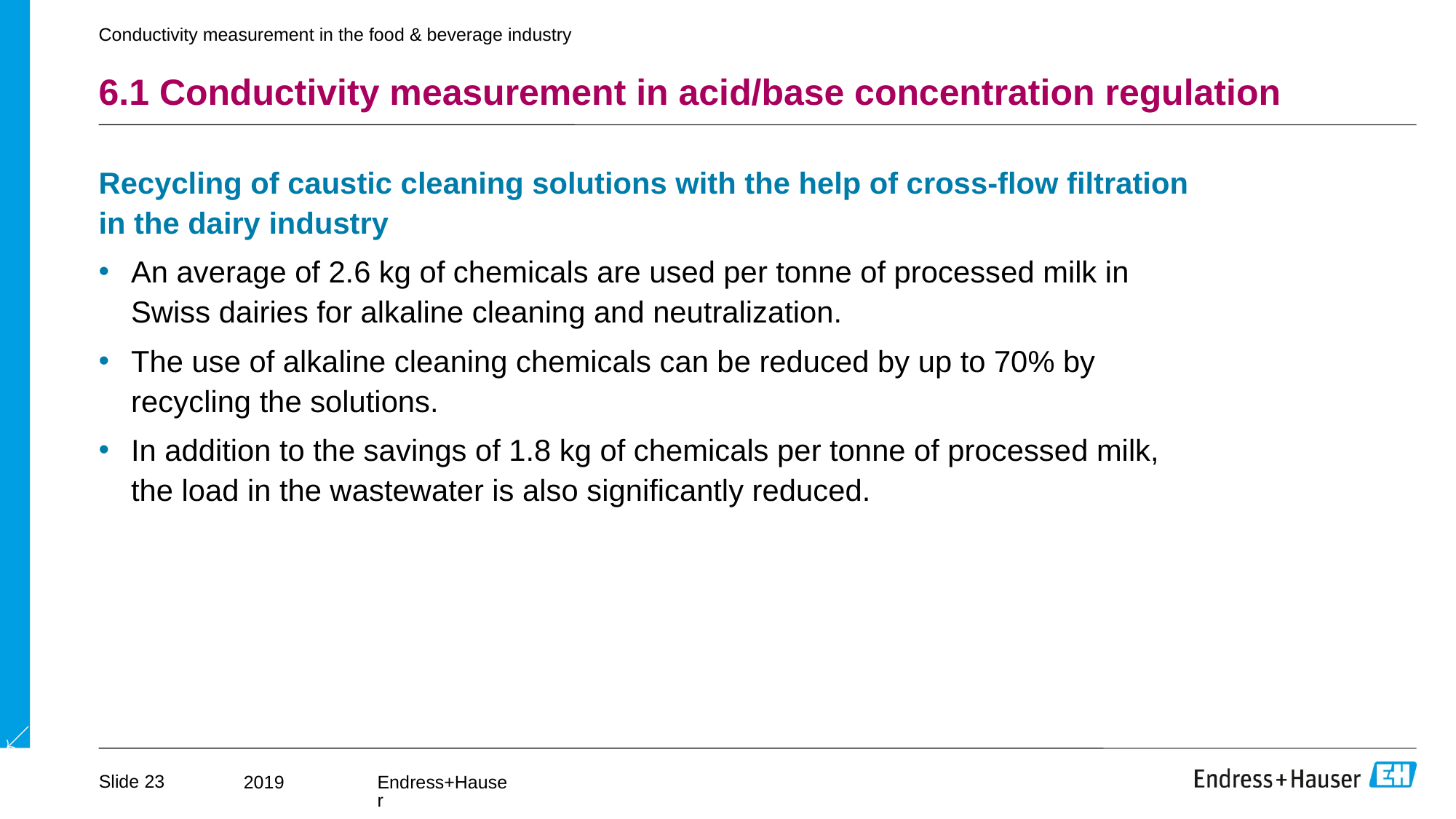

Conductivity measurement in the food & beverage industry
# 6.1 Conductivity measurement in acid/base concentration regulation
Recycling of caustic cleaning solutions with the help of cross-flow filtration in the dairy industry
An average of 2.6 kg of chemicals are used per tonne of processed milk in Swiss dairies for alkaline cleaning and neutralization.
The use of alkaline cleaning chemicals can be reduced by up to 70% by recycling the solutions.
In addition to the savings of 1.8 kg of chemicals per tonne of processed milk, the load in the wastewater is also significantly reduced.

Slide 23
Endress+Hauser